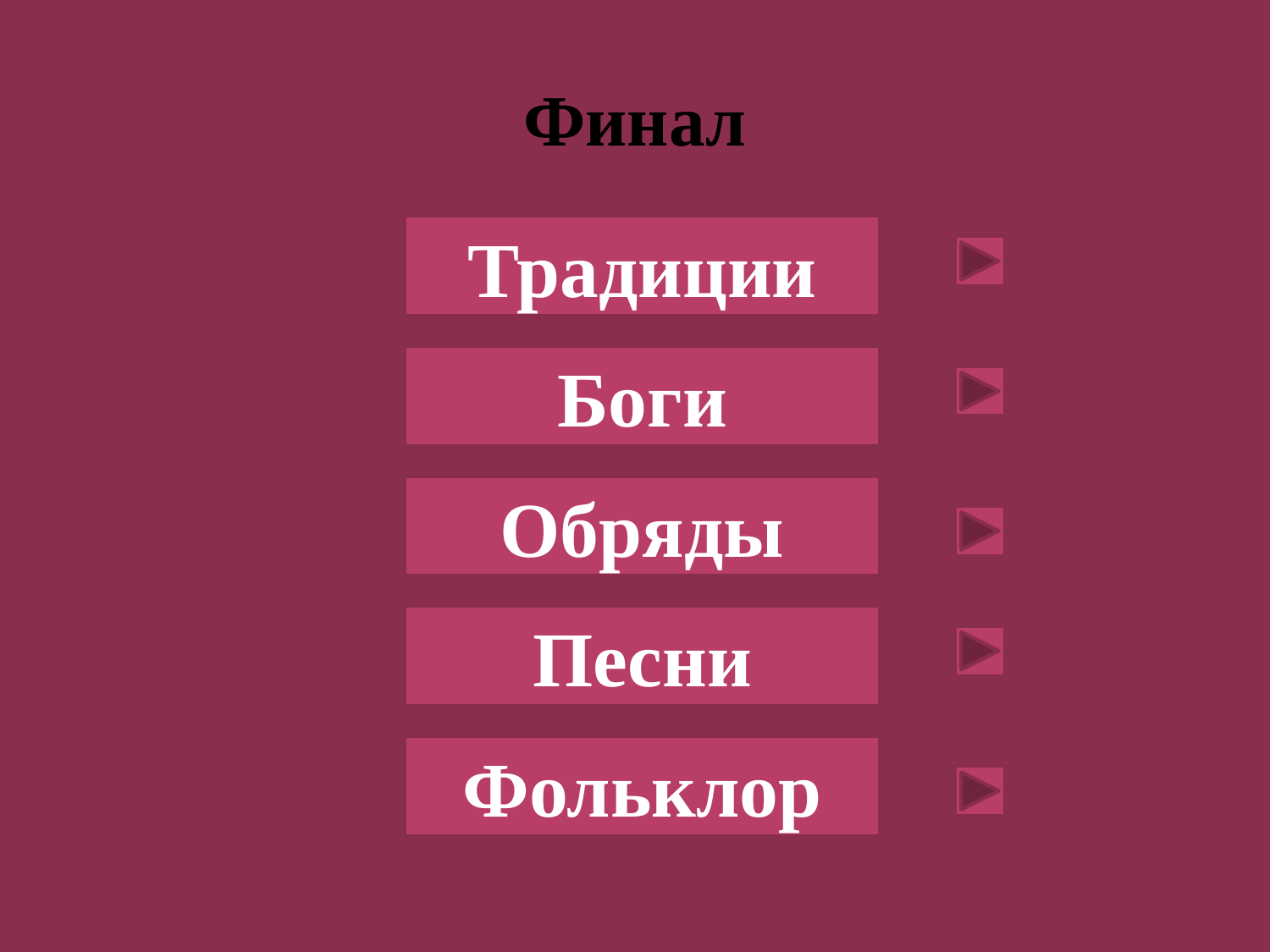

# Финал

Традиции

Боги

Обряды

Песни

Фольклор